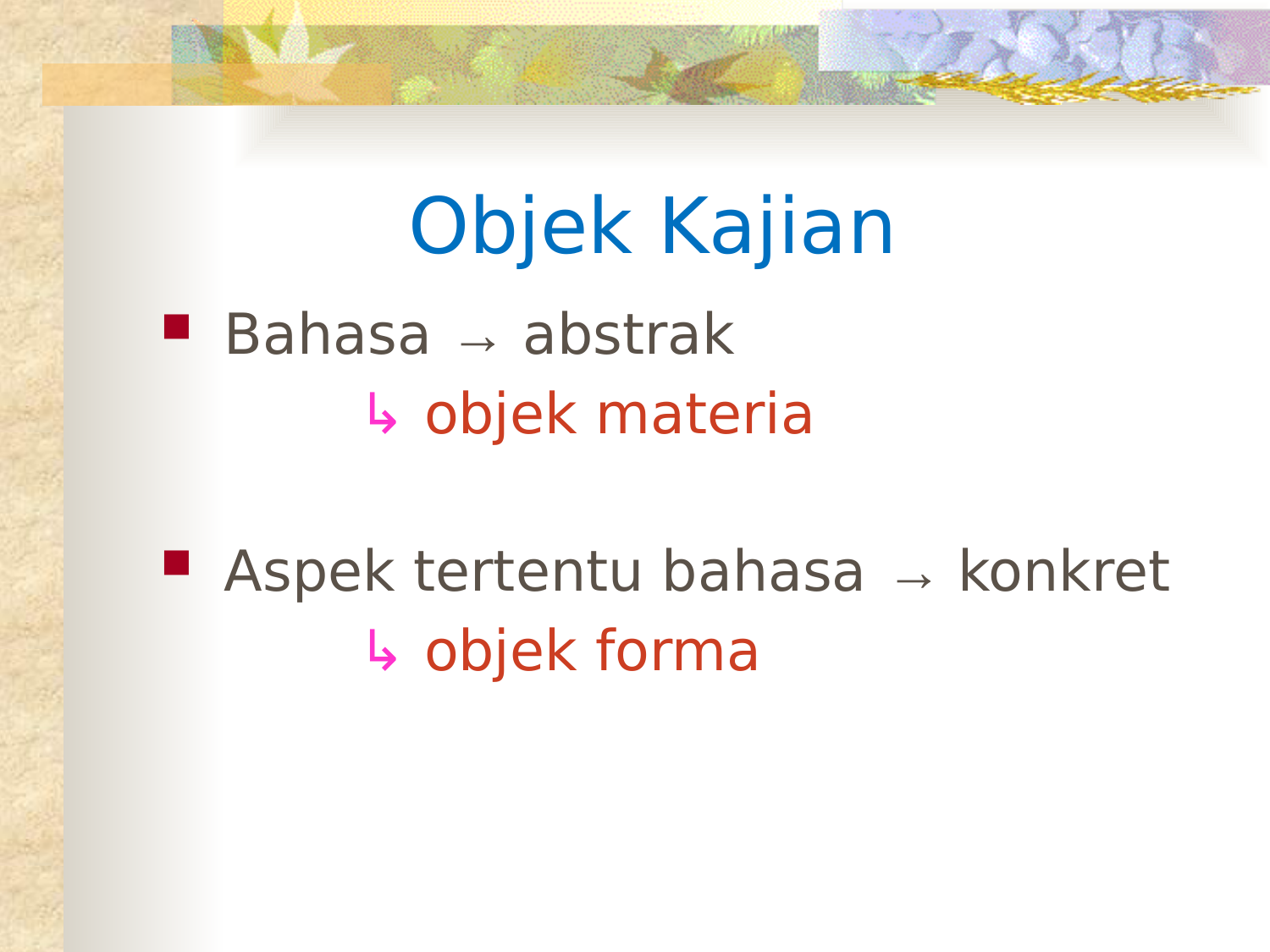

# Objek Kajian
Bahasa → abstrak
           ↳ objek materia

Aspek tertentu bahasa → konkret
           ↳ objek forma